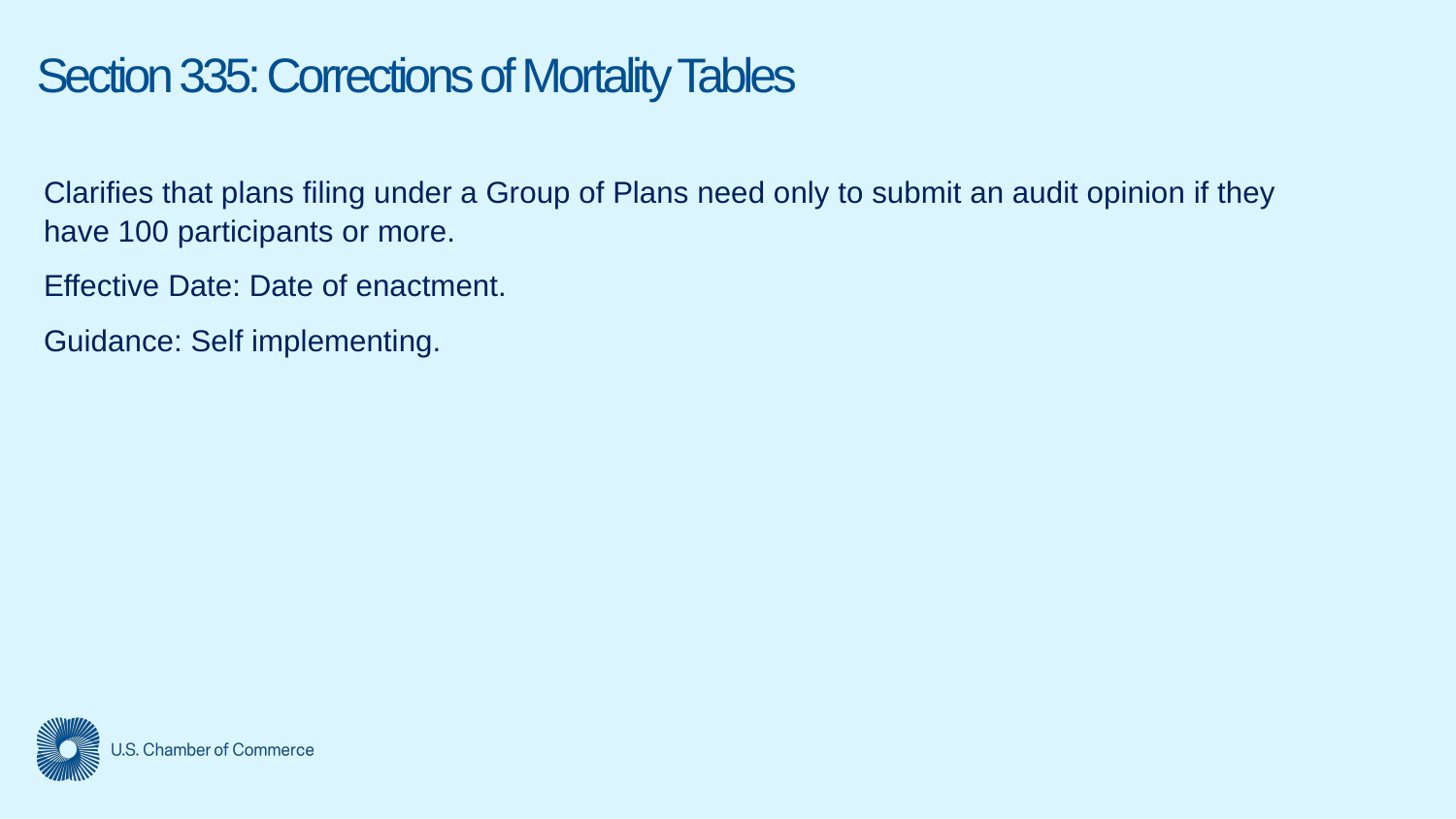

# Section 335: Corrections of Mortality Tables
Clarifies that plans filing under a Group of Plans need only to submit an audit opinion if they have 100 participants or more.
Effective Date: Date of enactment.
Guidance: Self implementing.